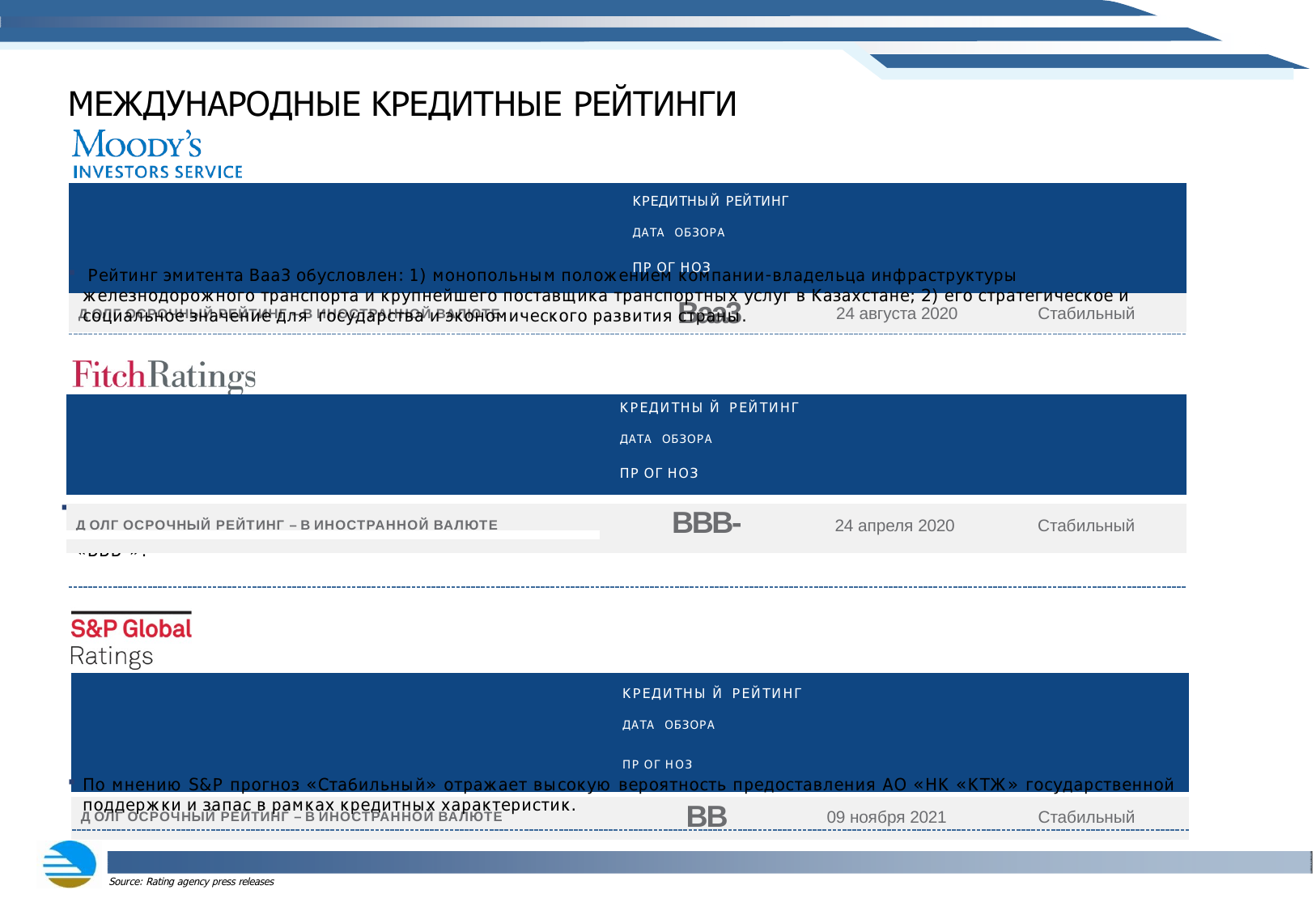

# МЕЖДУНАРОДНЫЕ КРЕДИТНЫЕ РЕЙТИНГИ

| КРЕДИТНЫЙ РЕЙТИНГ ДАТА ОБЗОРА ПР ОГ НОЗ |  |  |  |
| --- | --- | --- | --- |
| Д ОЛГ ОСРОЧНЫЙ РЕЙТИНГ – В ИНОСТРАННОЙ ВАЛЮТЕ | Baa3 | 24 августа 2020 | Стабильный |
Рейтинг эмитента Baa3 обусловлен: 1) монопольным положением компании-владельца инфраструктуры
железнодорожного транспорта и крупнейшего поставщика транспортных услуг в Казахстане; 2) его стратегическое и  социальное значение для  государства и экономического развития страны.

| КРЕДИТНЫ Й РЕЙТИНГ ДАТА ОБЗОРА ПР ОГ НОЗ |  |  |  |
| --- | --- | --- | --- |
| Д ОЛГ ОСРОЧНЫЙ РЕЙТИНГ – В ИНОСТРАННОЙ ВАЛЮТЕ | ВBB- | 24 апреля 2020 | Стабильный |
|  |  |  |  |
Fitch подтверждает рейтинг АО «НК «КТЖ» «BBB-», прогноз «Стабильный», что отражает их оценку степени связи АО «НК «КТЖ» с государством. Рейтинги приоритетного необеспеченного долга компании также подтверждены на уровне «BBB-».

| КРЕДИТНЫ Й РЕЙТИНГ ДАТА ОБЗОРА ПР ОГ НОЗ |  |  |  |
| --- | --- | --- | --- |
| Д ОЛГ ОСРОЧНЫЙ РЕЙТИНГ – В ИНОСТРАННОЙ ВАЛЮТЕ | BB | 09 ноября 2021 | Стабильный |
По мнению S&P прогноз «Стабильный» отражает высокую вероятность предоставления АО «НК «КТЖ» государственной поддержки и запас в рамках кредитных характеристик.

Source: Rating agency press releases